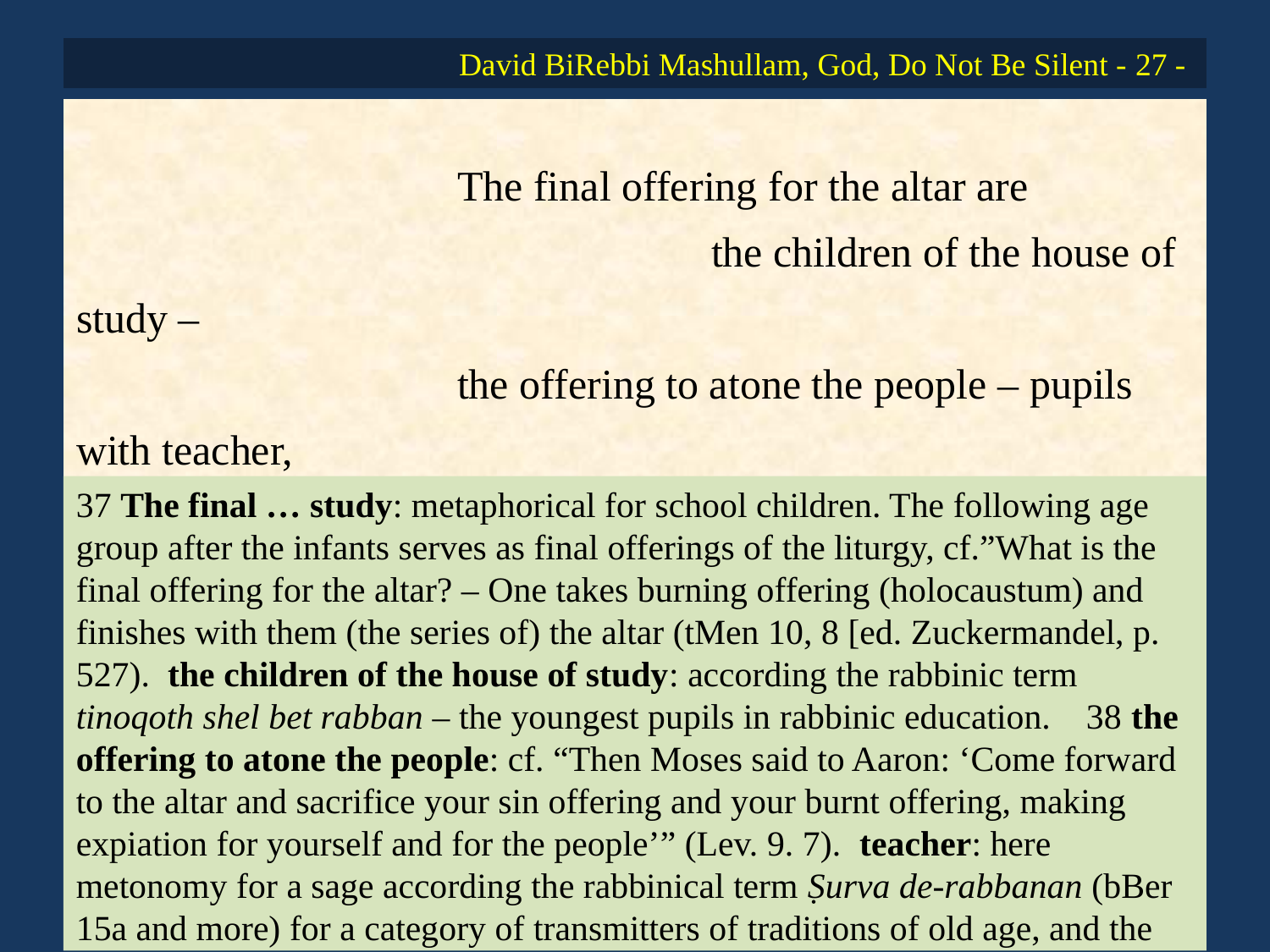

# David BiRebbi Mashullam, God, Do Not Be Silent - 27 -

			The final offering for the altar are
					the children of the house of study –
			the offering to atone the people – pupils with teacher,
			boiled in the pan – what was never before offered this way
	40		a sweet smell – the oblation of Yehuda shall be pleasant.

37 The final … study: metaphorical for school children. The following age group after the infants serves as final offerings of the liturgy, cf.”What is the final offering for the altar? – One takes burning offering (holocaustum) and finishes with them (the series of) the altar (tMen 10, 8 [ed. Zuckermandel, p. 527).  the children of the house of study: according the rabbinic term tinoqoth shel bet rabban – the youngest pupils in rabbinic education.    38 the offering to atone the people: cf. “Then Moses said to Aaron: ‘Come forward to the altar and sacrifice your sin offering and your burnt offering, making expiation for yourself and for the people’” (Lev. 9. 7).  teacher: here metonomy for a sage according the rabbinical term Ṣurva de-rabbanan (bBer 15a and more) for a category of transmitters of traditions of old age, and the